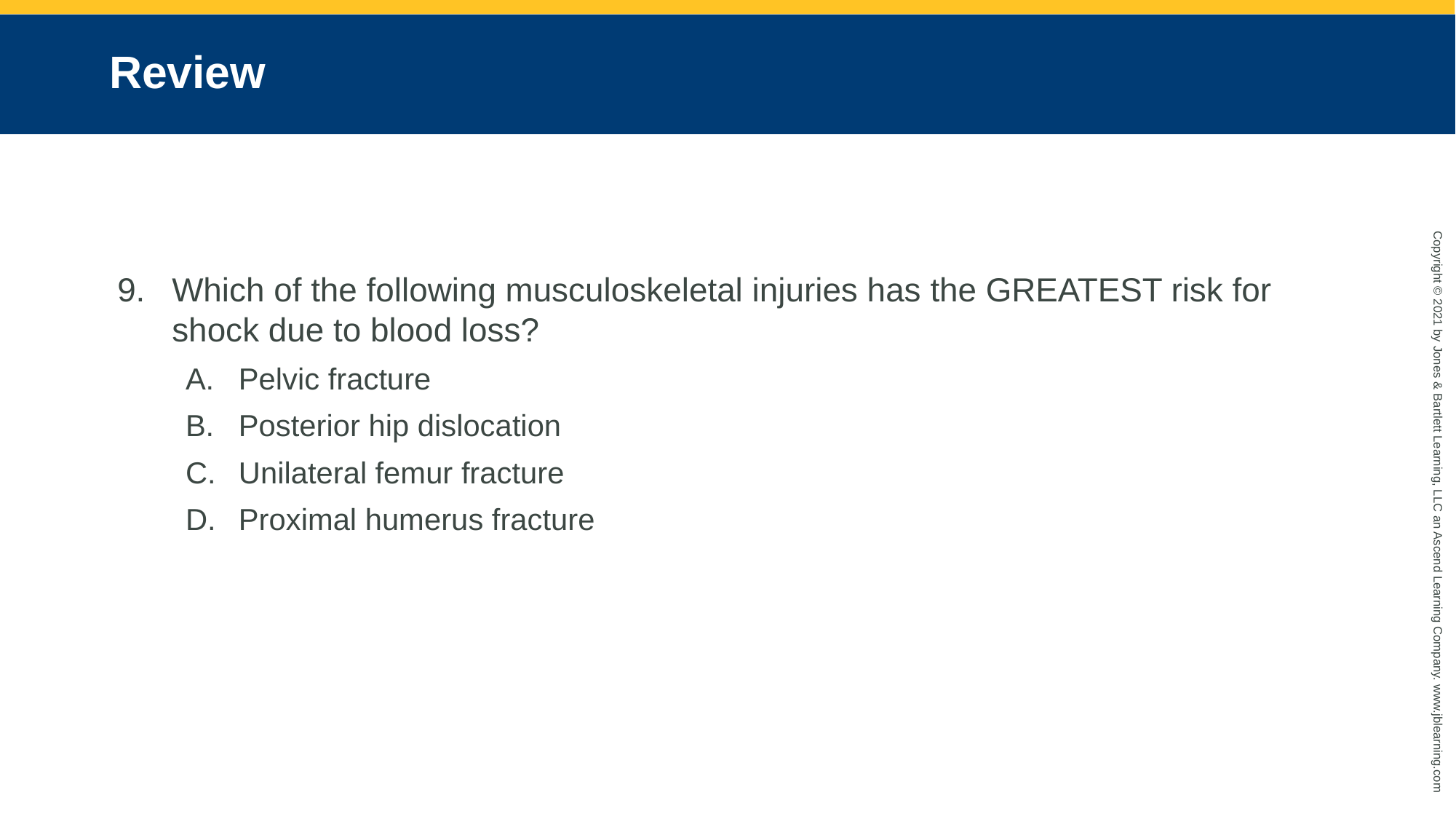

# Review
Which of the following musculoskeletal injuries has the GREATEST risk for shock due to blood loss?
Pelvic fracture
Posterior hip dislocation
Unilateral femur fracture
Proximal humerus fracture